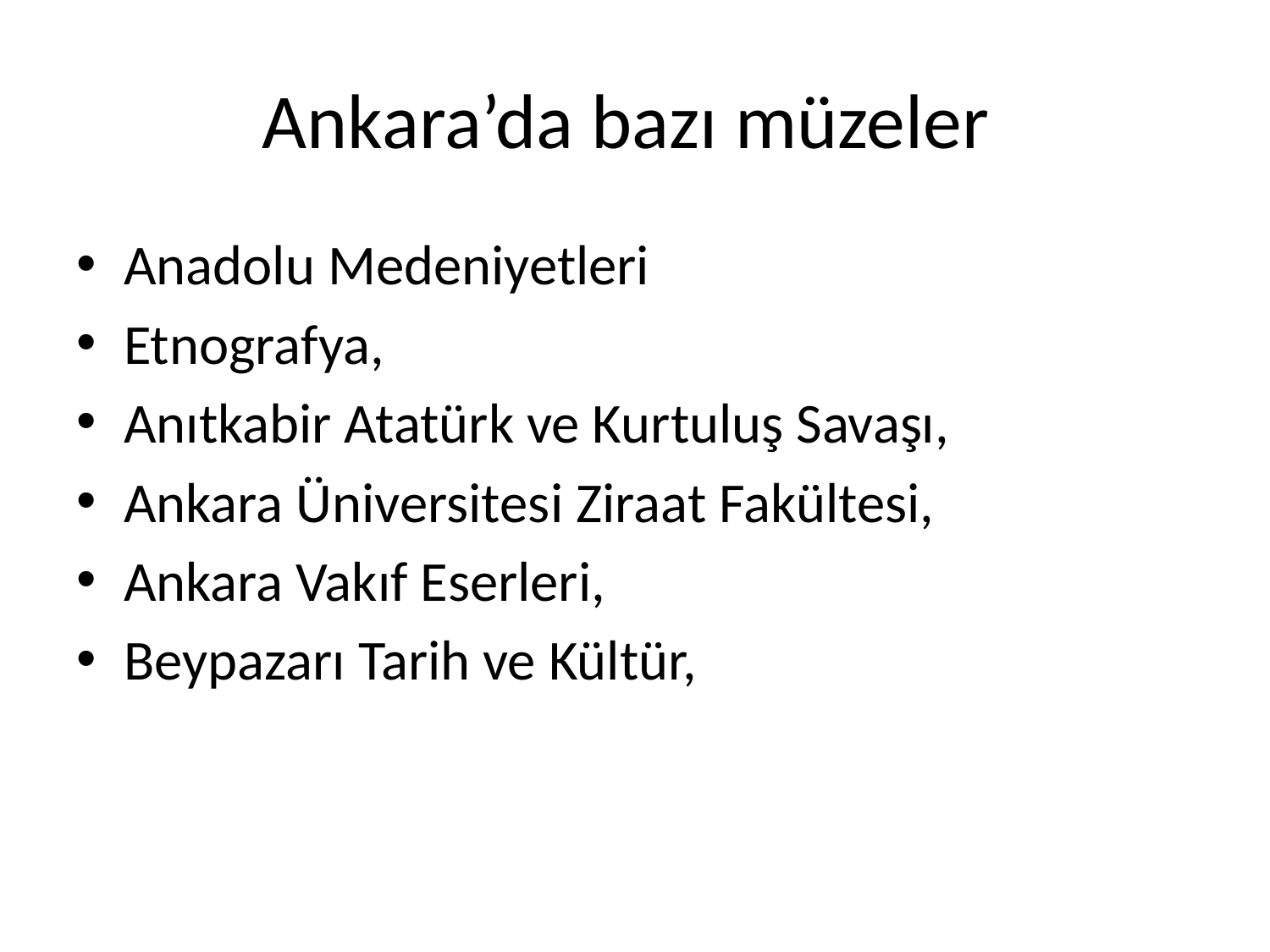

# Ankara’da bazı müzeler
Anadolu Medeniyetleri
Etnografya,
Anıtkabir Atatürk ve Kurtuluş Savaşı,
Ankara Üniversitesi Ziraat Fakültesi,
Ankara Vakıf Eserleri,
Beypazarı Tarih ve Kültür,